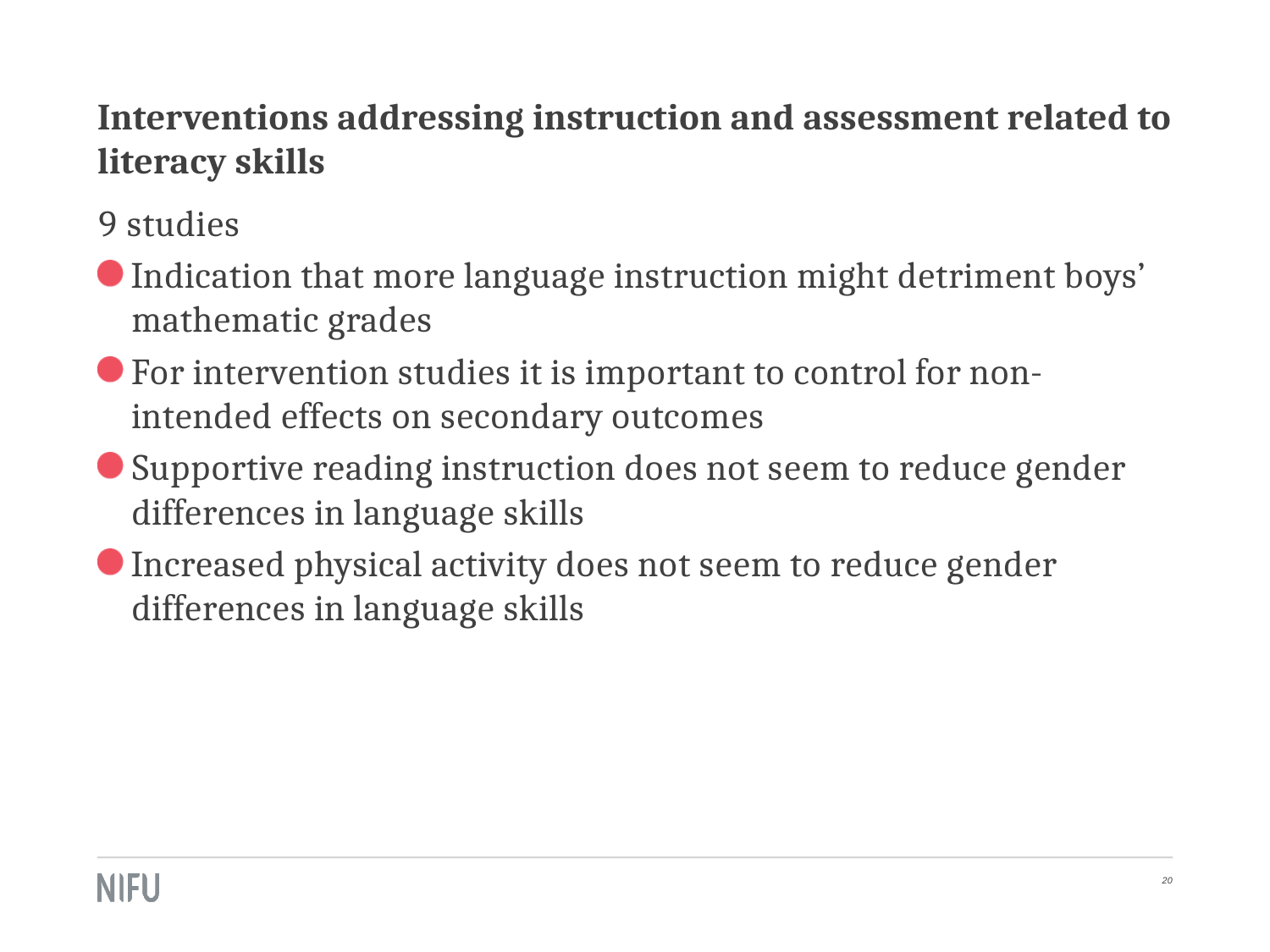

# Interventions addressing instruction and assessment related to literacy skills
9 studies
Indication that more language instruction might detriment boys’ mathematic grades
For intervention studies it is important to control for non-intended effects on secondary outcomes
Supportive reading instruction does not seem to reduce gender differences in language skills
Increased physical activity does not seem to reduce gender differences in language skills

20